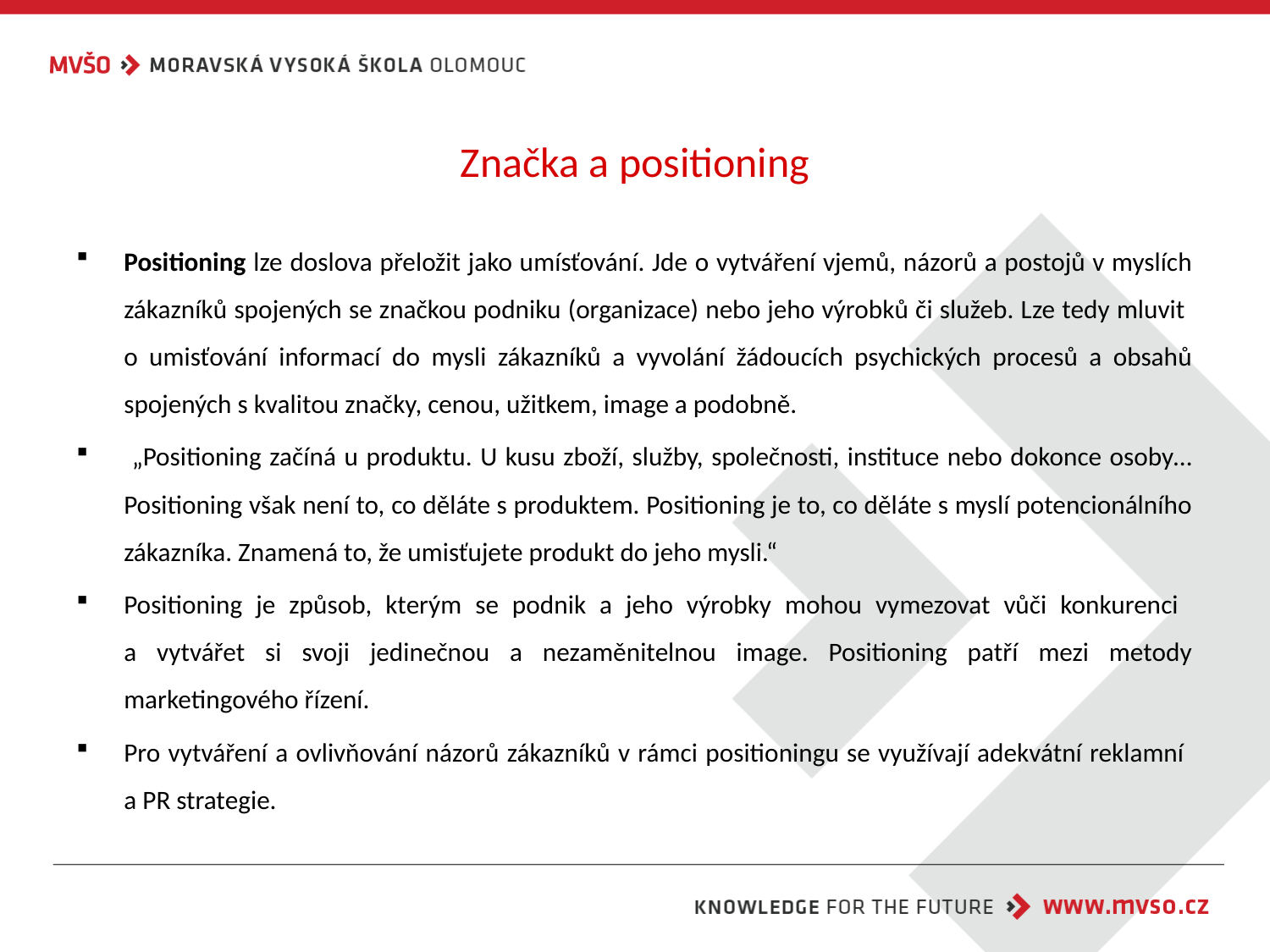

# Značka a positioning
Positioning lze doslova přeložit jako umísťování. Jde o vytváření vjemů, názorů a postojů v myslích zákazníků spojených se značkou podniku (organizace) nebo jeho výrobků či služeb. Lze tedy mluvit
o umisťování informací do mysli zákazníků a vyvolání žádoucích psychických procesů a obsahů spojených s kvalitou značky, cenou, užitkem, image a podobně.
 „Positioning začíná u produktu. U kusu zboží, služby, společnosti, instituce nebo dokonce osoby… Positioning však není to, co děláte s produktem. Positioning je to, co děláte s myslí potencionálního zákazníka. Znamená to, že umisťujete produkt do jeho mysli.“
Positioning je způsob, kterým se podnik a jeho výrobky mohou vymezovat vůči konkurenci
a vytvářet si svoji jedinečnou a nezaměnitelnou image. Positioning patří mezi metody marketingového řízení.
Pro vytváření a ovlivňování názorů zákazníků v rámci positioningu se využívají adekvátní reklamní
a PR strategie.